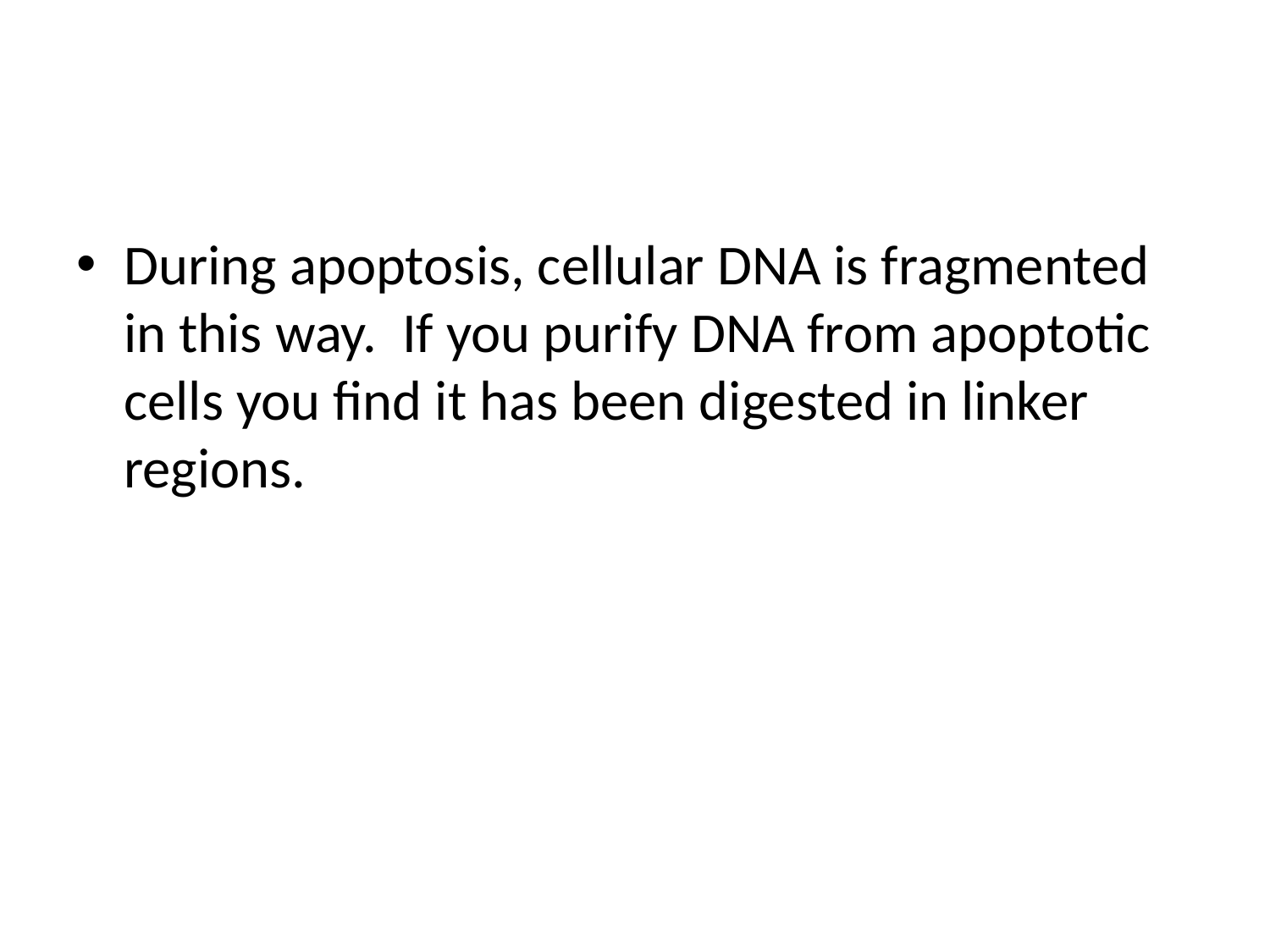

#
During apoptosis, cellular DNA is fragmented in this way.  If you purify DNA from apoptotic cells you find it has been digested in linker regions.